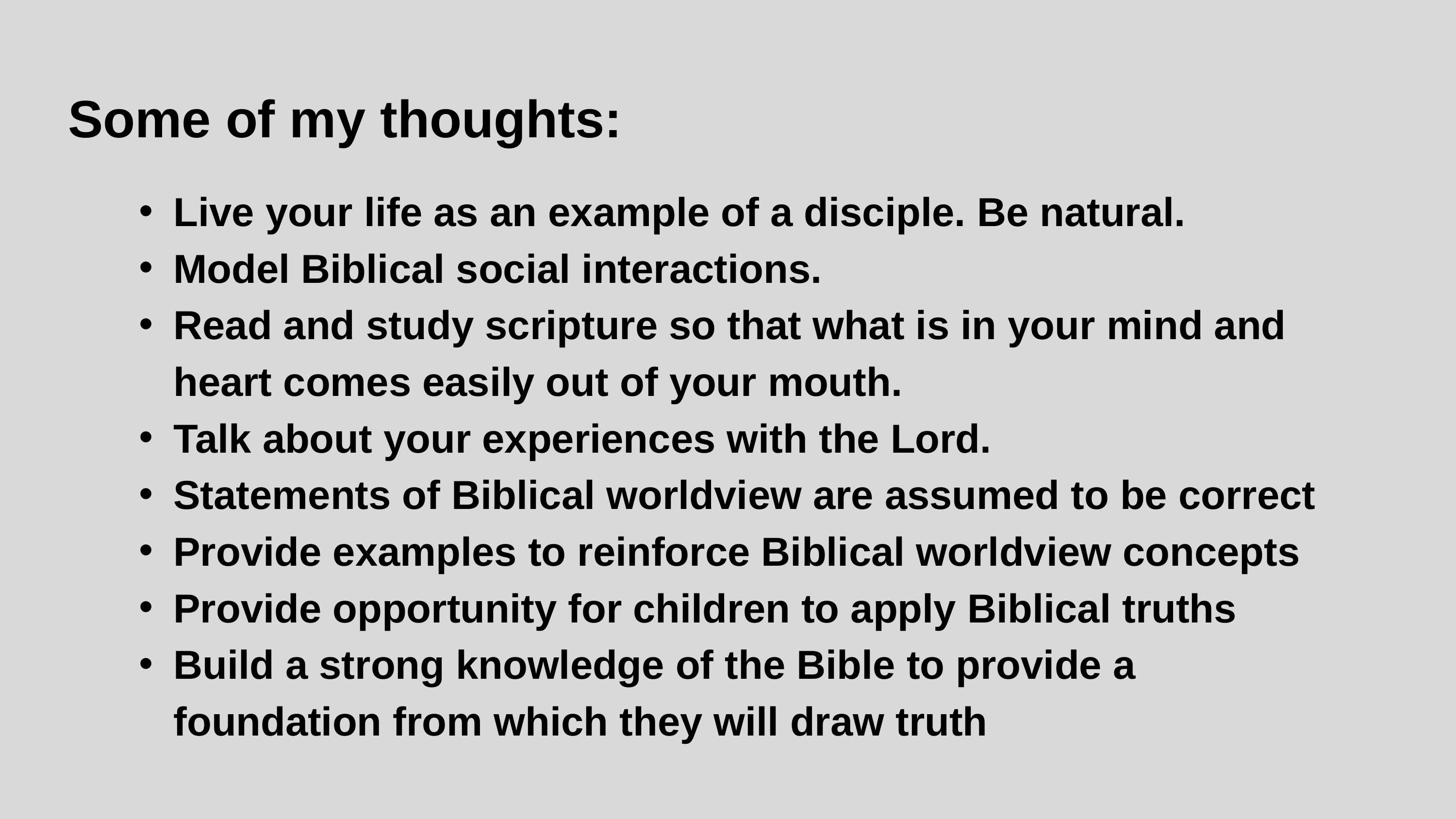

Some of my thoughts:
Live your life as an example of a disciple. Be natural.
Model Biblical social interactions.
Read and study scripture so that what is in your mind and heart comes easily out of your mouth.
Talk about your experiences with the Lord.
Statements of Biblical worldview are assumed to be correct
Provide examples to reinforce Biblical worldview concepts
Provide opportunity for children to apply Biblical truths
Build a strong knowledge of the Bible to provide a foundation from which they will draw truth